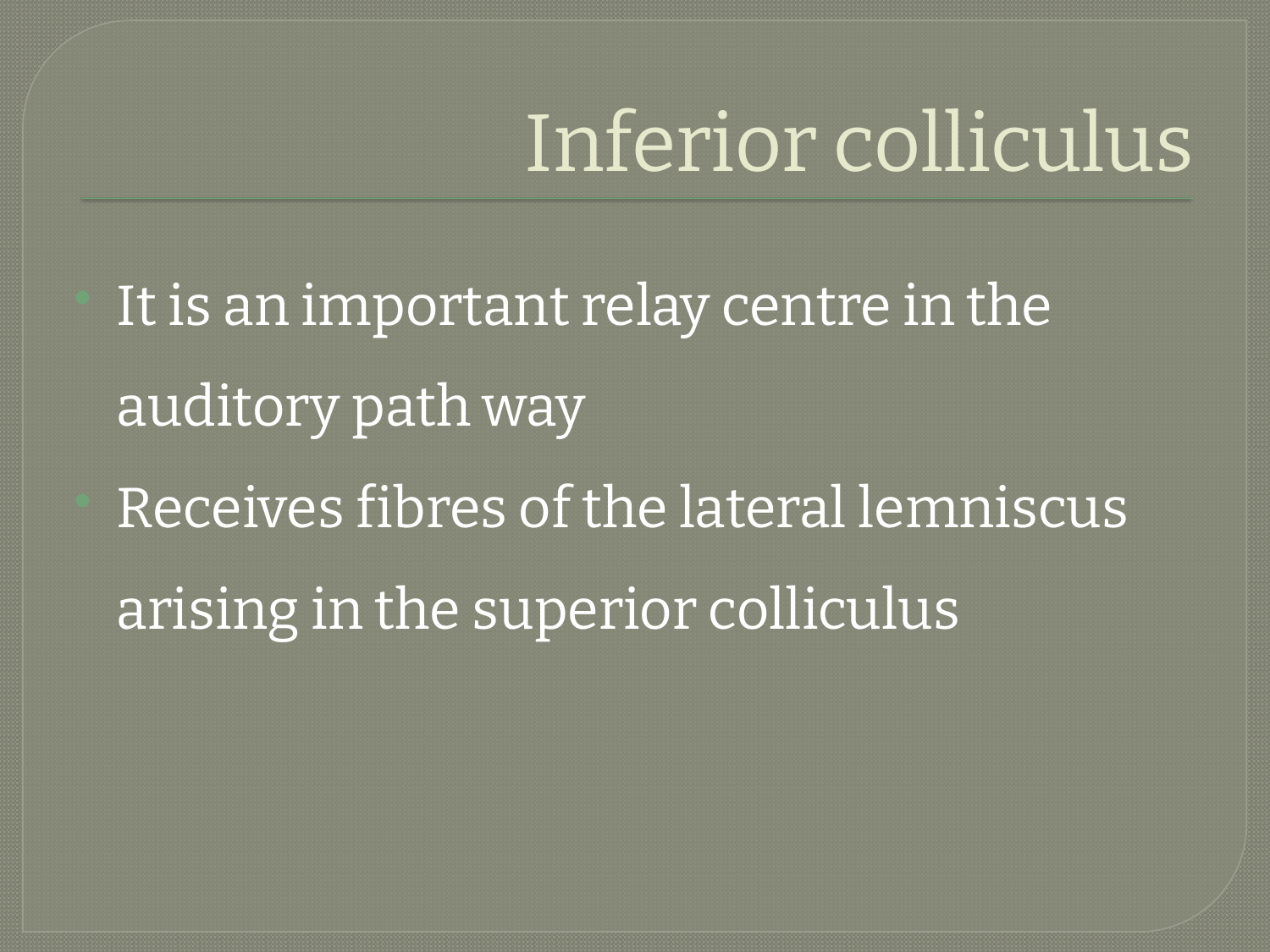

# Inferior colliculus
It is an important relay centre in the auditory path way
Receives fibres of the lateral lemniscus  arising in the superior colliculus